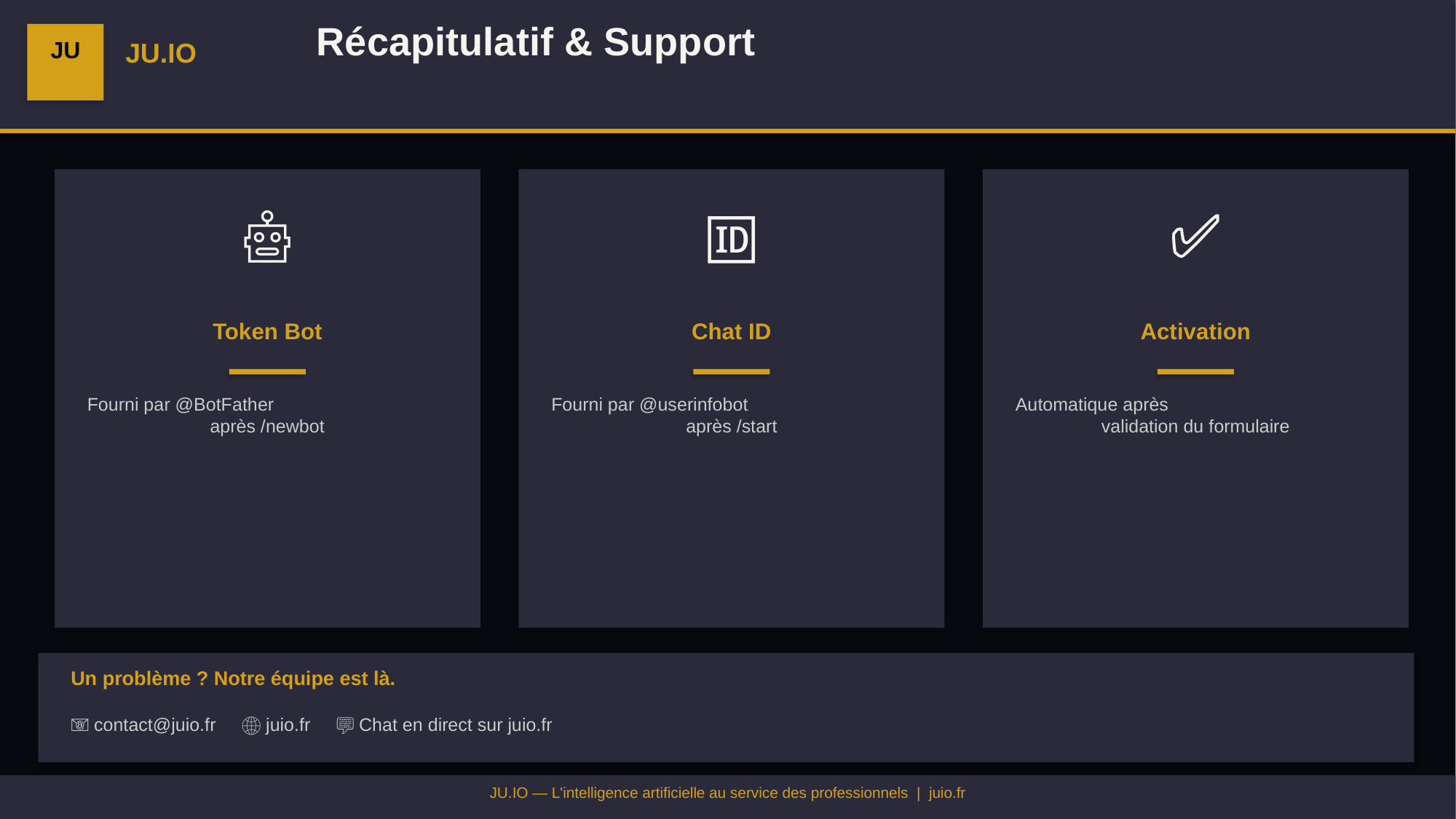

Récapitulatif & Support

JU
JU.IO

🤖
🆔
✅
Token Bot
Chat ID
Activation

Fourni par @BotFather
après /newbot
Fourni par @userinfobot
après /start
Automatique après
validation du formulaire

Un problème ? Notre équipe est là.
📧 contact@juio.fr     🌐 juio.fr     💬 Chat en direct sur juio.fr

JU.IO — L'intelligence artificielle au service des professionnels  |  juio.fr